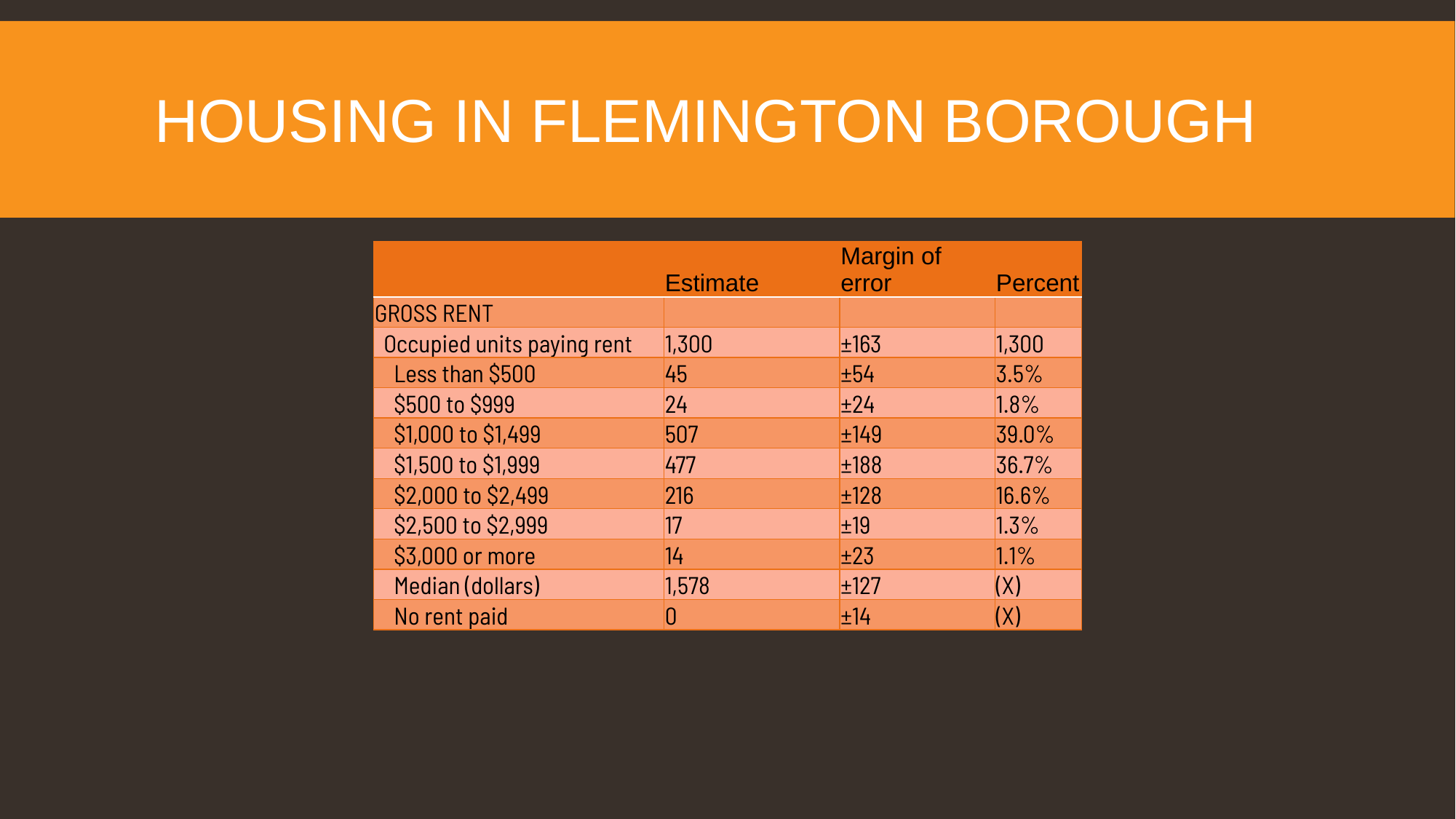

# Housing in Flemington Borough
|  | Estimate | Margin of error | Percent |
| --- | --- | --- | --- |
| GROSS RENT |  |  |  |
| Occupied units paying rent | 1,300 | ±163 | 1,300 |
| Less than $500 | 45 | ±54 | 3.5% |
| $500 to $999 | 24 | ±24 | 1.8% |
| $1,000 to $1,499 | 507 | ±149 | 39.0% |
| $1,500 to $1,999 | 477 | ±188 | 36.7% |
| $2,000 to $2,499 | 216 | ±128 | 16.6% |
| $2,500 to $2,999 | 17 | ±19 | 1.3% |
| $3,000 or more | 14 | ±23 | 1.1% |
| Median (dollars) | 1,578 | ±127 | (X) |
| No rent paid | 0 | ±14 | (X) |